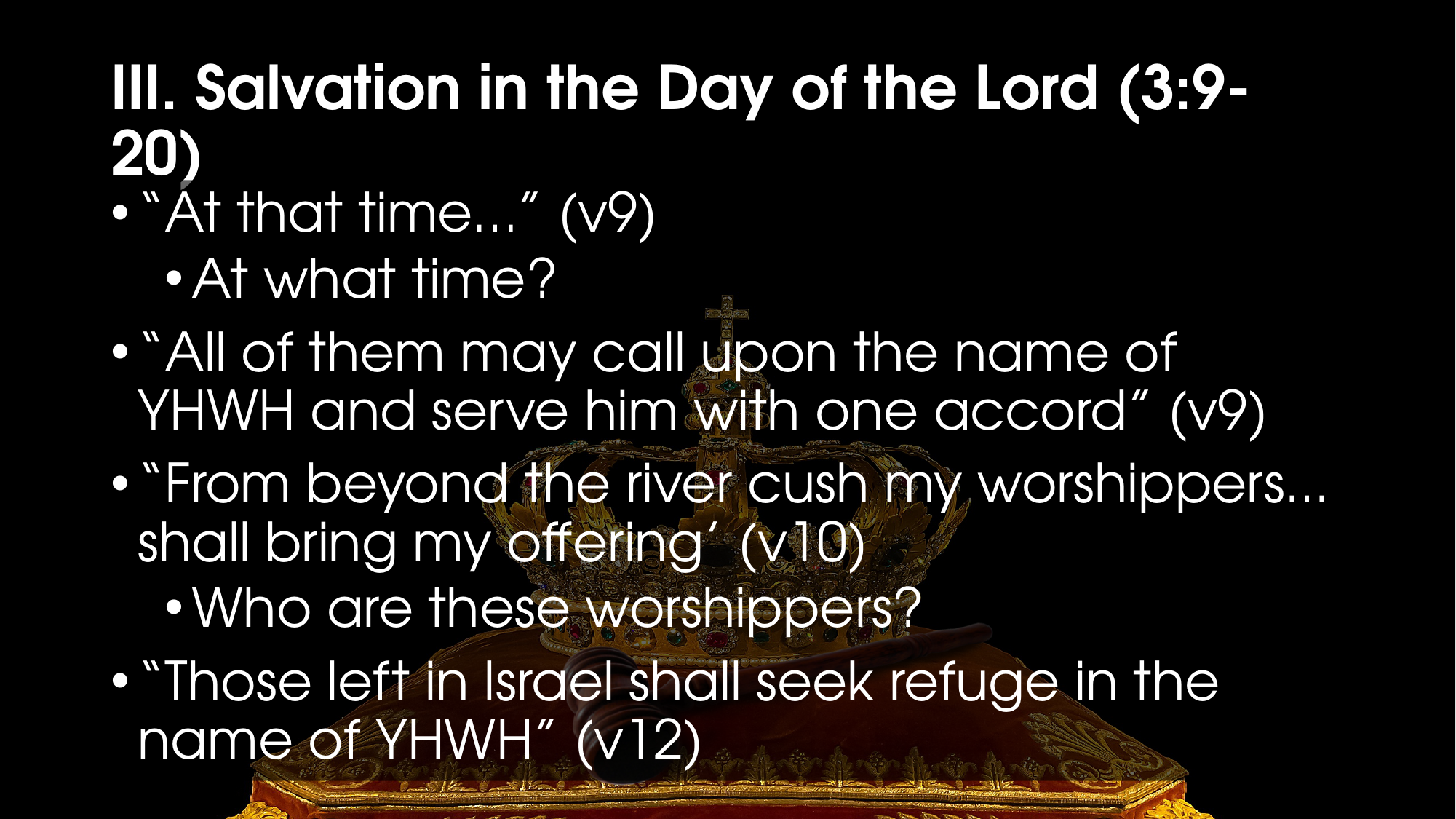

# III. Salvation in the Day of the Lord (3:9-20)
“At that time…” (v9)
At what time?
“All of them may call upon the name of YHWH and serve him with one accord” (v9)
“From beyond the river cush my worshippers... shall bring my offering’ (v10)
Who are these worshippers?
“Those left in Israel shall seek refuge in the name of YHWH” (v12)